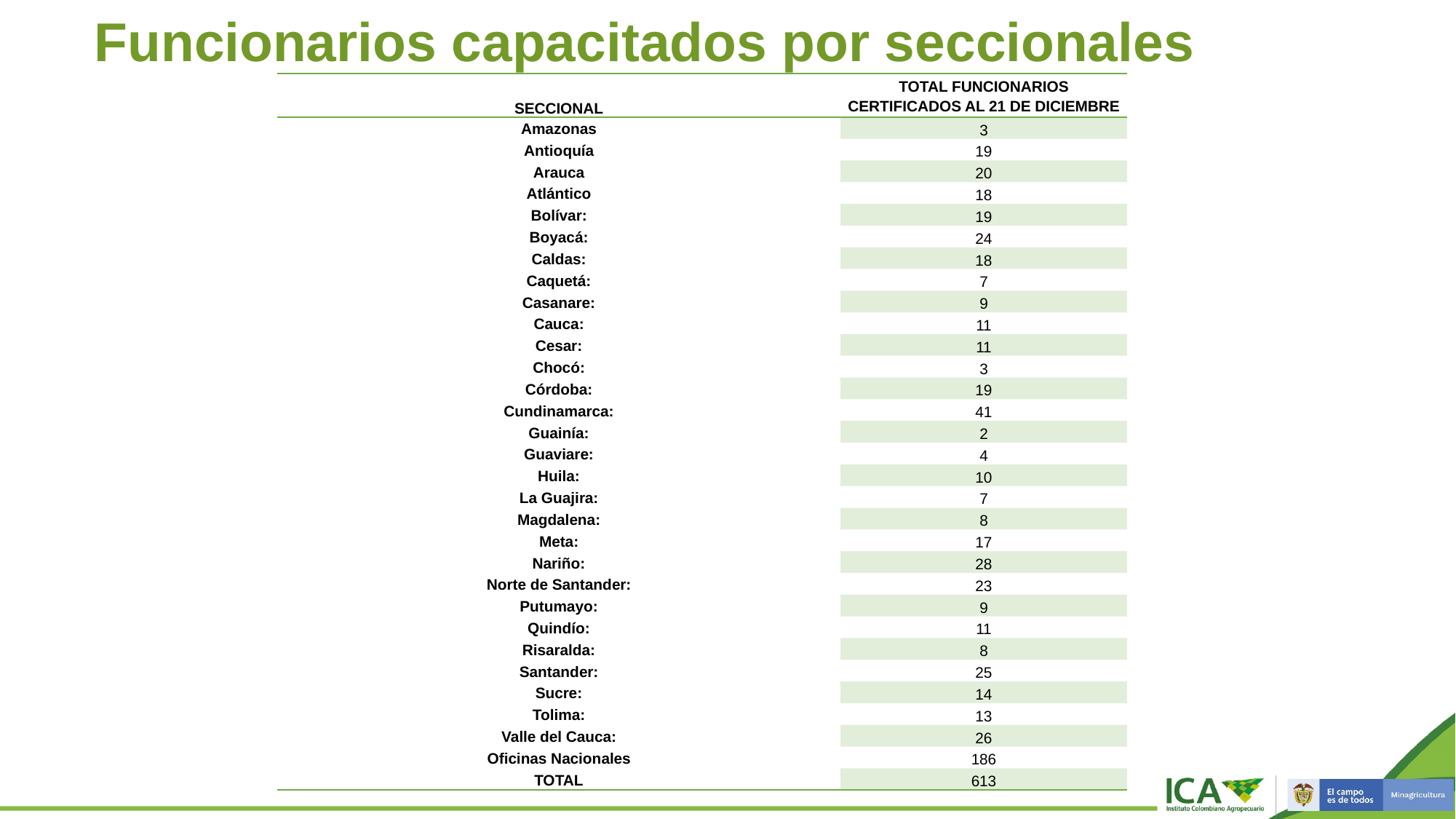

# Funcionarios capacitados por seccionales
| SECCIONAL | TOTAL FUNCIONARIOS CERTIFICADOS AL 21 DE DICIEMBRE |
| --- | --- |
| Amazonas | 3 |
| Antioquía | 19 |
| Arauca | 20 |
| Atlántico | 18 |
| Bolívar: | 19 |
| Boyacá: | 24 |
| Caldas: | 18 |
| Caquetá: | 7 |
| Casanare: | 9 |
| Cauca: | 11 |
| Cesar: | 11 |
| Chocó: | 3 |
| Córdoba: | 19 |
| Cundinamarca: | 41 |
| Guainía: | 2 |
| Guaviare: | 4 |
| Huila: | 10 |
| La Guajira: | 7 |
| Magdalena: | 8 |
| Meta: | 17 |
| Nariño: | 28 |
| Norte de Santander: | 23 |
| Putumayo: | 9 |
| Quindío: | 11 |
| Risaralda: | 8 |
| Santander: | 25 |
| Sucre: | 14 |
| Tolima: | 13 |
| Valle del Cauca: | 26 |
| Oficinas Nacionales | 186 |
| TOTAL | 613 |